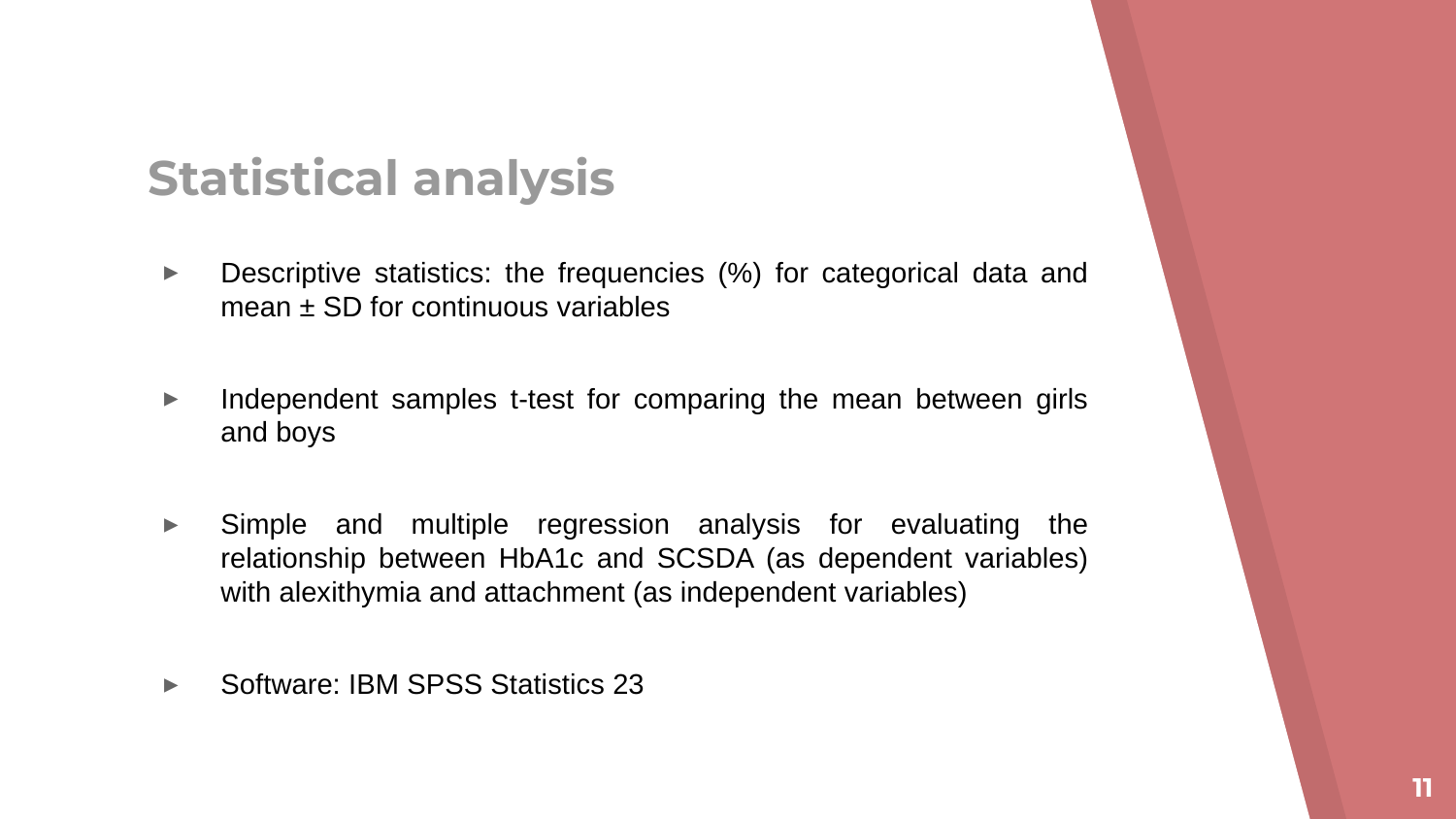

# Statistical analysis
Descriptive statistics: the frequencies (%) for categorical data and mean ± SD for continuous variables

Independent samples t-test for comparing the mean between girls and boys

Simple and multiple regression analysis for evaluating the relationship between HbA1c and SCSDA (as dependent variables) with alexithymia and attachment (as independent variables)

Software: IBM SPSS Statistics 23
11